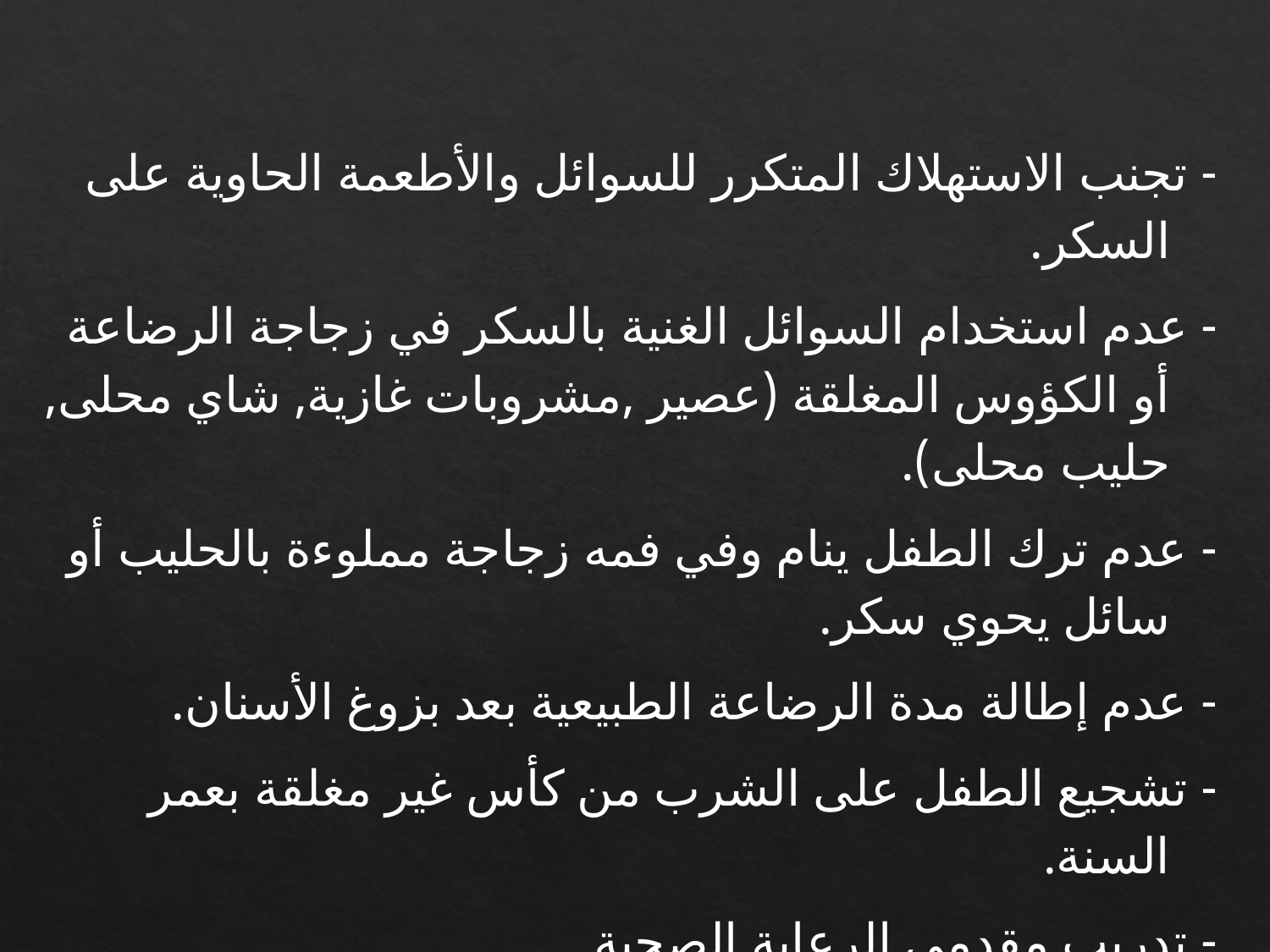

- تجنب الاستهلاك المتكرر للسوائل والأطعمة الحاوية على السكر.
- عدم استخدام السوائل الغنية بالسكر في زجاجة الرضاعة أو الكؤوس المغلقة (عصير ,مشروبات غازية, شاي محلى, حليب محلى).
- عدم ترك الطفل ينام وفي فمه زجاجة مملوءة بالحليب أو سائل يحوي سكر.
- عدم إطالة مدة الرضاعة الطبيعية بعد بزوغ الأسنان.
- تشجيع الطفل على الشرب من كأس غير مغلقة بعمر السنة.
- تدريب مقدمي الرعاية الصحية.